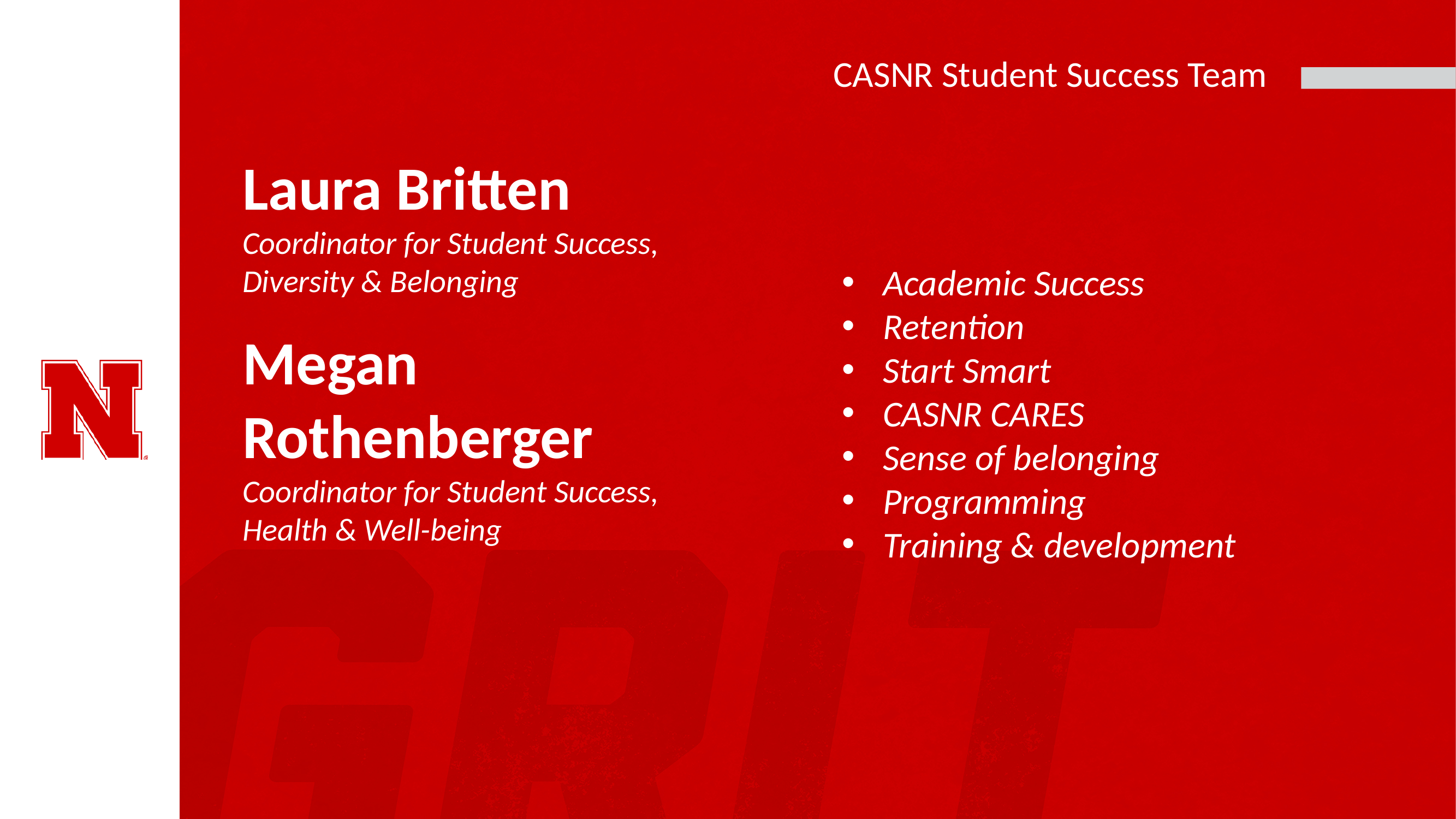

# CASNR Student Success Team
Laura Britten
Coordinator for Student Success, Diversity & Belonging

Megan Rothenberger
Coordinator for Student Success, Health & Well-being
Academic Success
Retention
Start Smart
CASNR CARES
Sense of belonging
Programming
Training & development